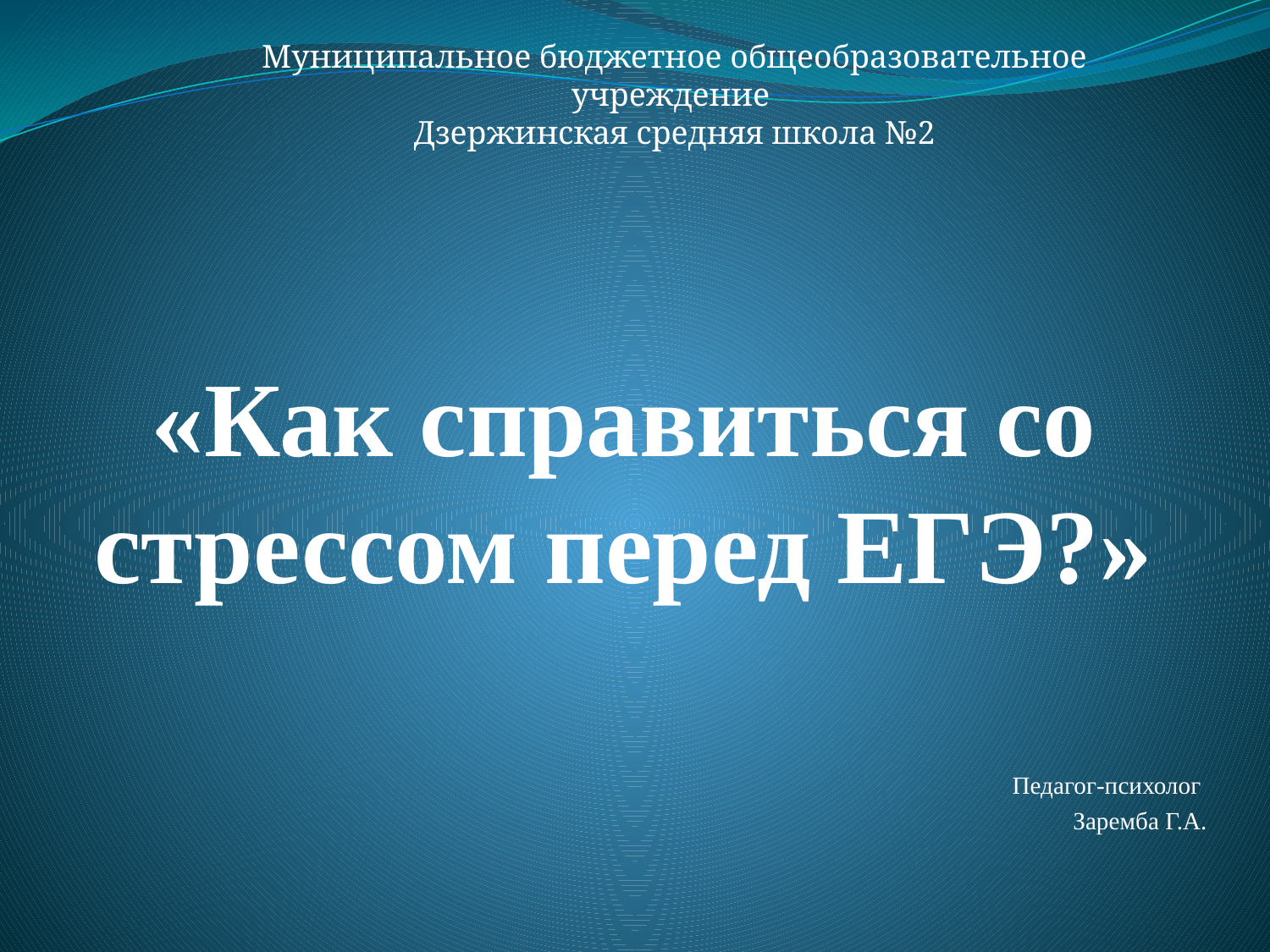

Муниципальное бюджетное общеобразовательное учреждение
Дзержинская средняя школа №2
# «Как справиться со стрессом перед ЕГЭ?»
Педагог-психолог
Заремба Г.А.